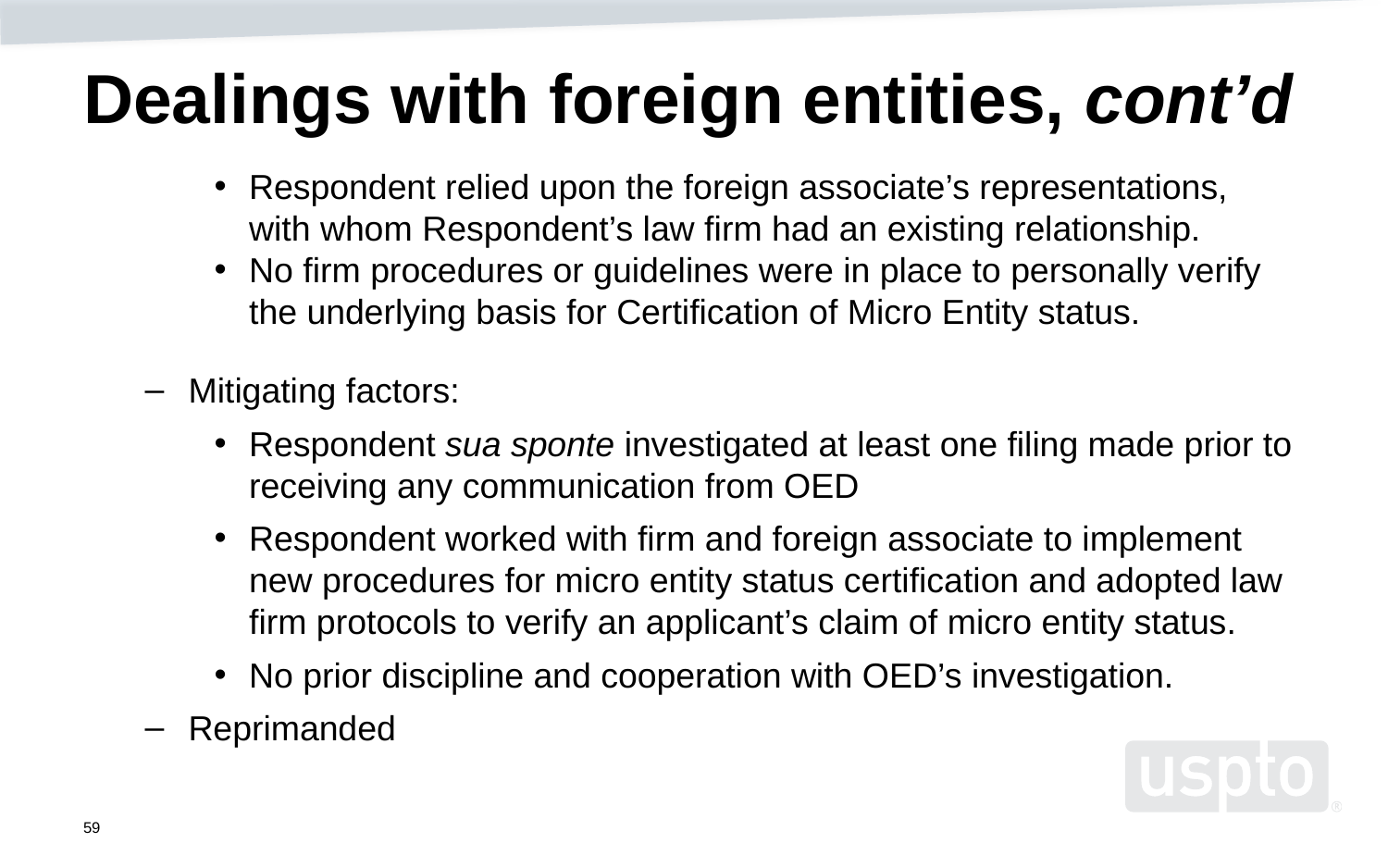

# Dealings with foreign entities, cont’d
Respondent relied upon the foreign associate’s representations, with whom Respondent’s law firm had an existing relationship.
No firm procedures or guidelines were in place to personally verify the underlying basis for Certification of Micro Entity status.

Mitigating factors:
Respondent sua sponte investigated at least one filing made prior to receiving any communication from OED
Respondent worked with firm and foreign associate to implement new procedures for micro entity status certification and adopted law firm protocols to verify an applicant’s claim of micro entity status.
No prior discipline and cooperation with OED’s investigation.
Reprimanded

59